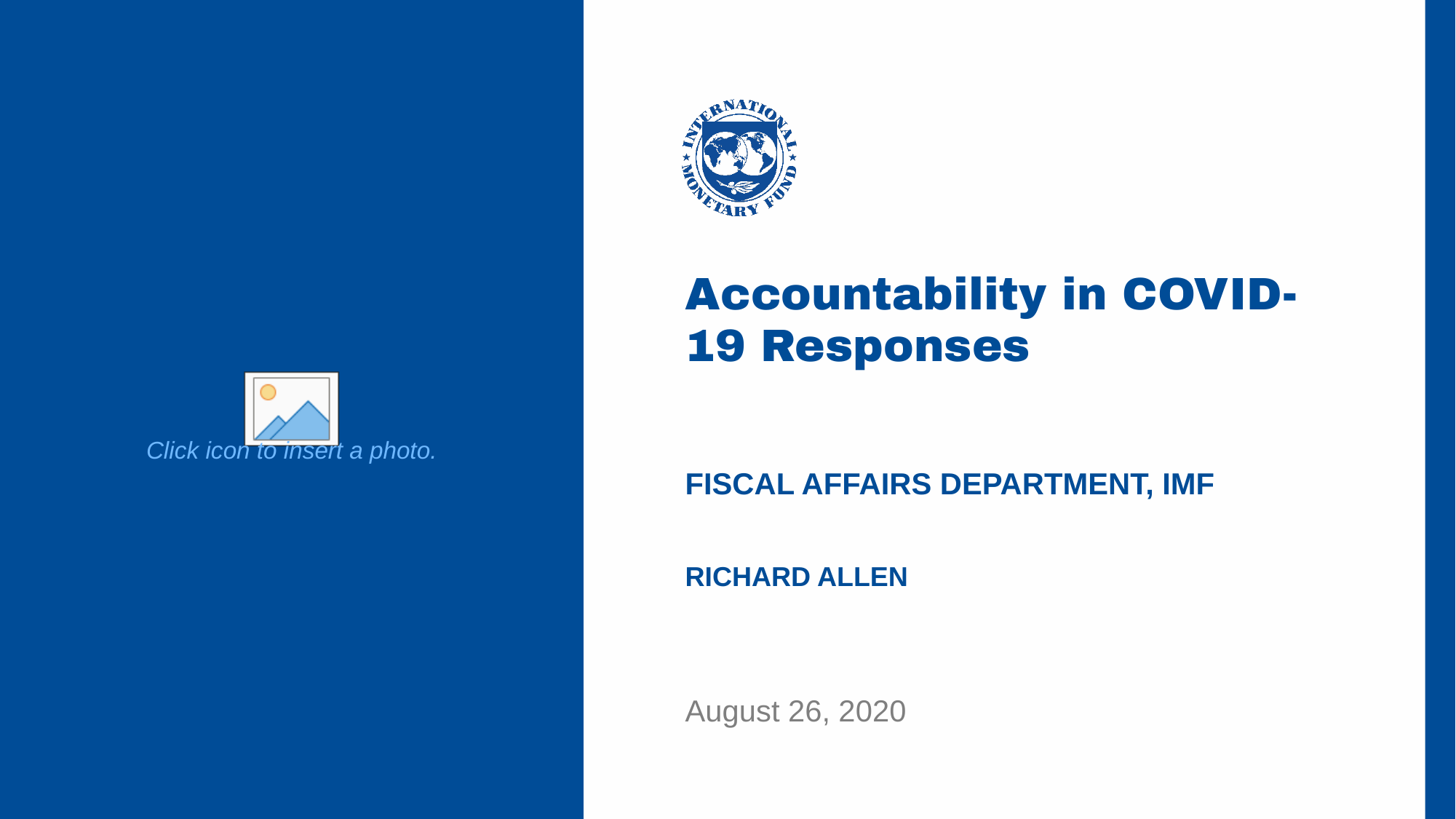

# Accountability in COVID-19 Responses
Fiscal Affairs Department, IMF

Richard Allen
August 26, 2020